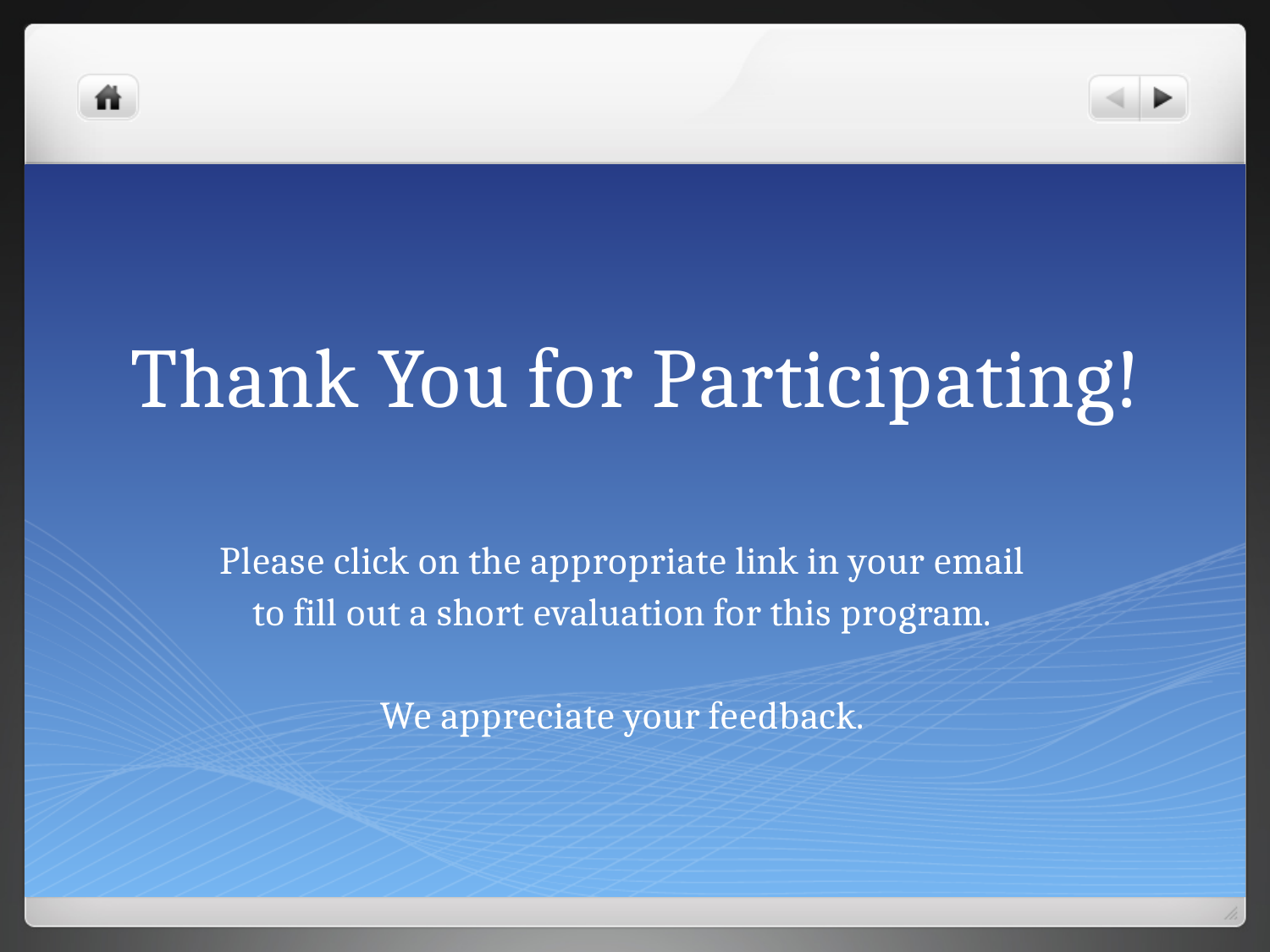

# Thank You for Participating!
Please click on the appropriate link in your email
to fill out a short evaluation for this program.

We appreciate your feedback.